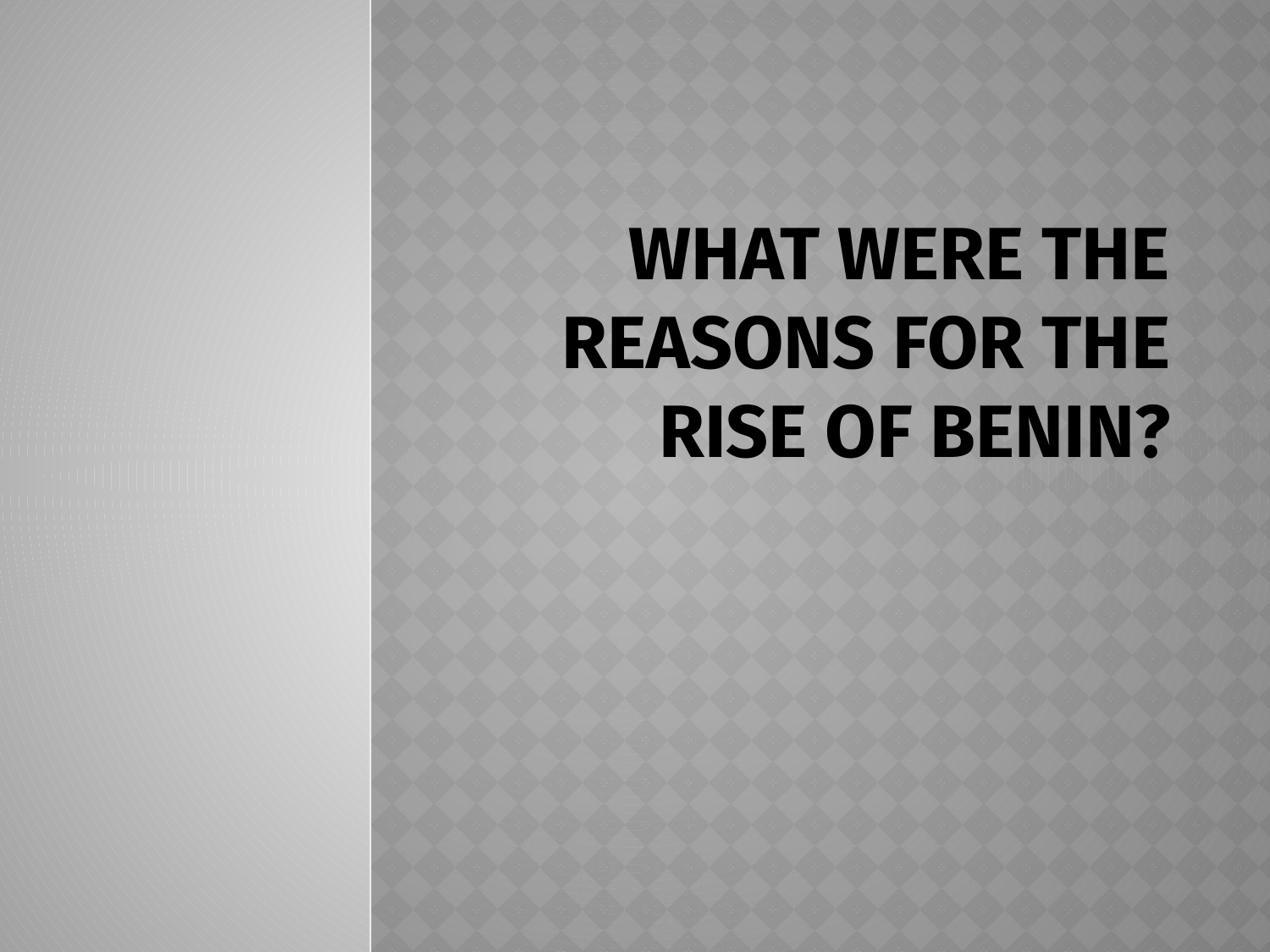

# What were the reasons for the rise of Benin?